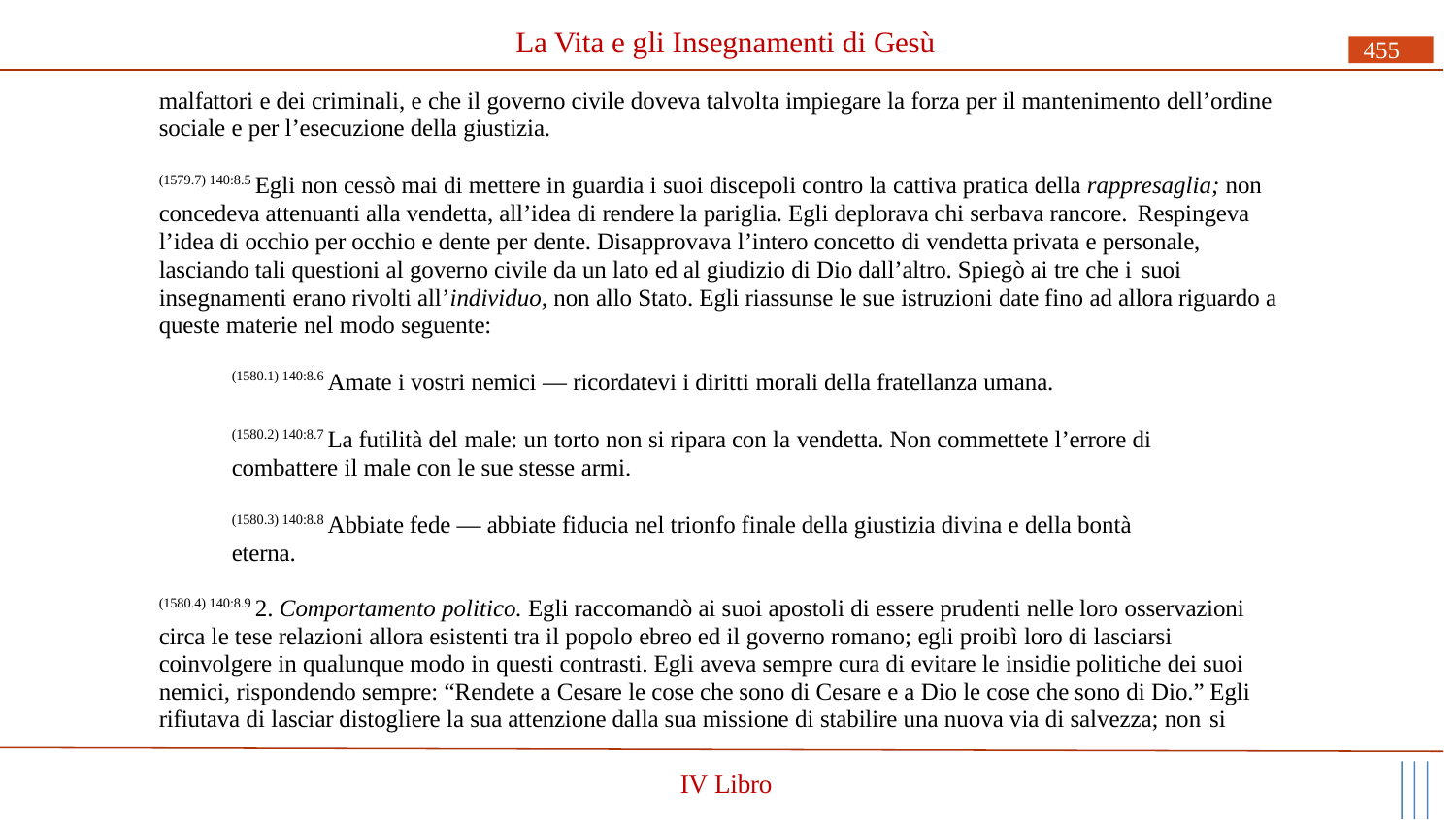

# La Vita e gli Insegnamenti di Gesù
455

malfattori e dei criminali, e che il governo civile doveva talvolta impiegare la forza per il mantenimento dell’ordine  sociale e per l’esecuzione della giustizia.

(1579.7) 140:8.5 Egli non cessò mai di mettere in guardia i suoi discepoli contro la cattiva pratica della rappresaglia; non  concedeva attenuanti alla vendetta, all’idea di rendere la pariglia. Egli deplorava chi serbava rancore. Respingeva
l’idea di occhio per occhio e dente per dente. Disapprovava l’intero concetto di vendetta privata e personale,  lasciando tali questioni al governo civile da un lato ed al giudizio di Dio dall’altro. Spiegò ai tre che i suoi
insegnamenti erano rivolti all’individuo, non allo Stato. Egli riassunse le sue istruzioni date fino ad allora riguardo a  queste materie nel modo seguente:

(1580.1) 140:8.6 Amate i vostri nemici — ricordatevi i diritti morali della fratellanza umana.

(1580.2) 140:8.7 La futilità del male: un torto non si ripara con la vendetta. Non commettete l’errore di  combattere il male con le sue stesse armi.

(1580.3) 140:8.8 Abbiate fede — abbiate fiducia nel trionfo finale della giustizia divina e della bontà  eterna.

(1580.4) 140:8.9 2. Comportamento politico. Egli raccomandò ai suoi apostoli di essere prudenti nelle loro osservazioni  circa le tese relazioni allora esistenti tra il popolo ebreo ed il governo romano; egli proibì loro di lasciarsi  coinvolgere in qualunque modo in questi contrasti. Egli aveva sempre cura di evitare le insidie politiche dei suoi  nemici, rispondendo sempre: “Rendete a Cesare le cose che sono di Cesare e a Dio le cose che sono di Dio.” Egli  rifiutava di lasciar distogliere la sua attenzione dalla sua missione di stabilire una nuova via di salvezza; non si

IV Libro